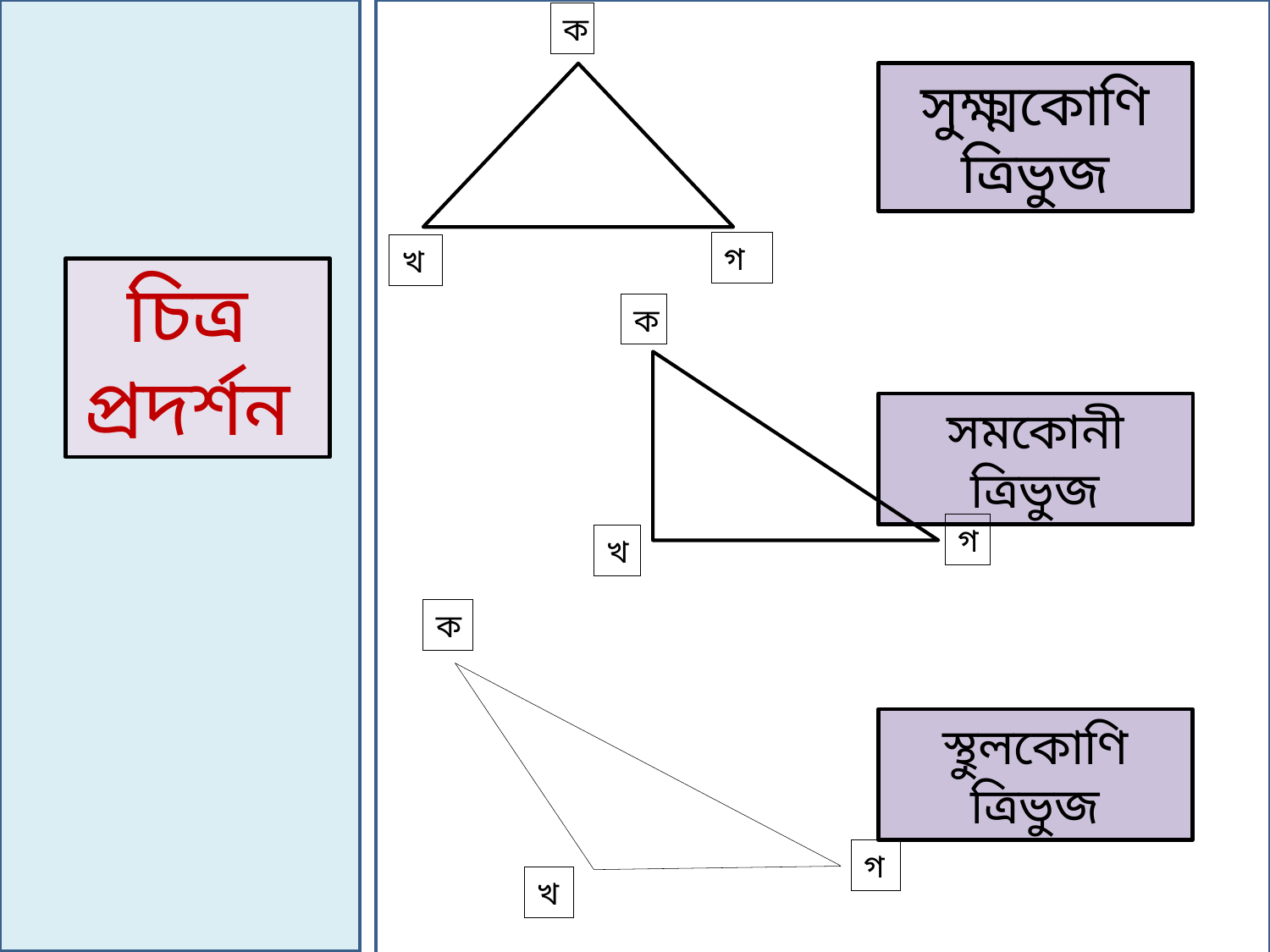

ক

গ
খ
সুক্ষ্মকোণি ত্রিভুজ
চিত্র
প্রদর্শন
ক

গ
খ
সমকোনী ত্রিভুজ
ক
গ
খ
স্থুলকোণি ত্রিভুজ